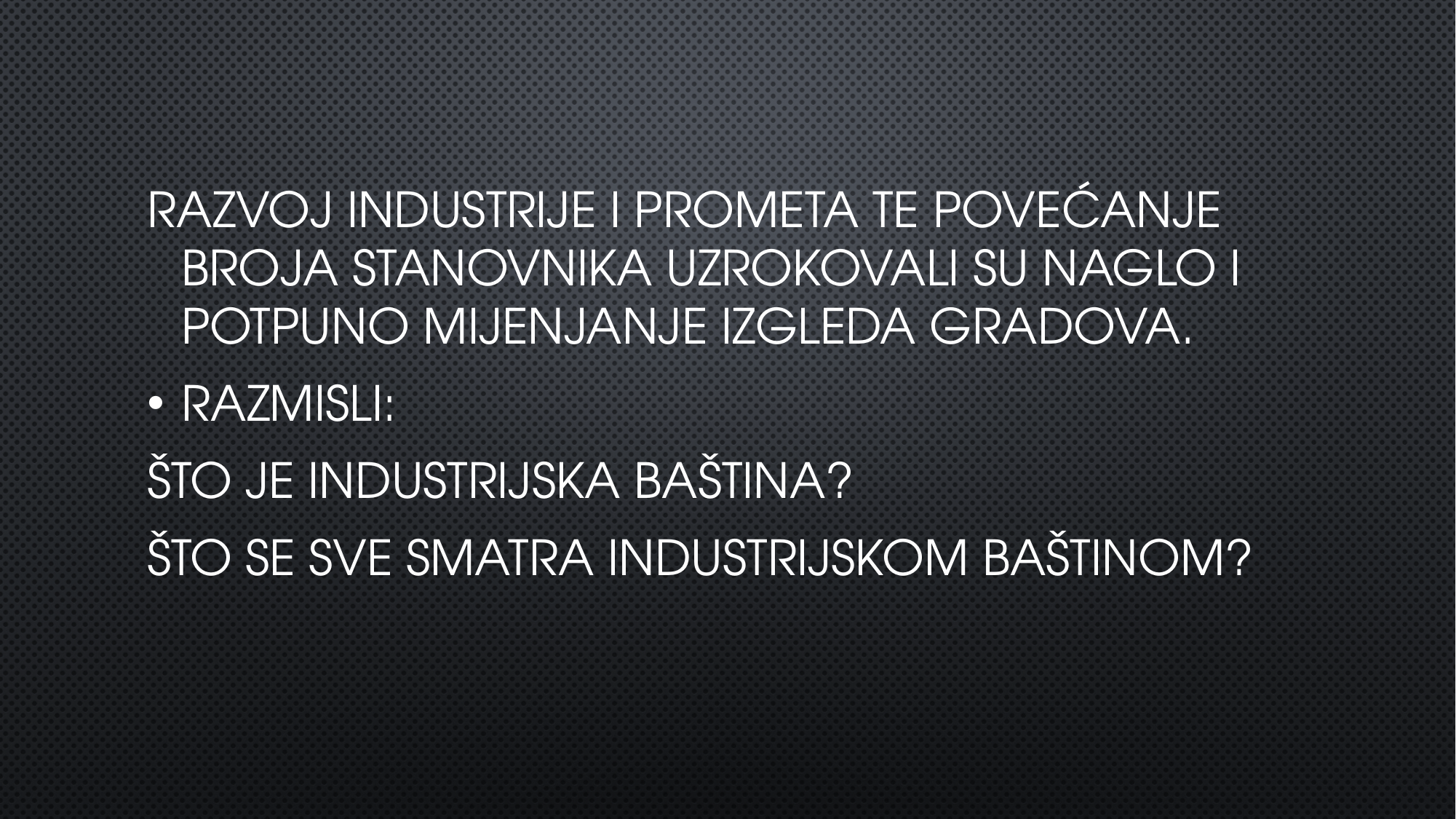

#
Razvoj industrije i prometa te povećanje broja stanovnika uzrokovali su naglo i potpuno mijenjanje izgleda gradova.
Razmisli:
Što je industrijska baština?
Što se sve smatra industrijskom baštinom?